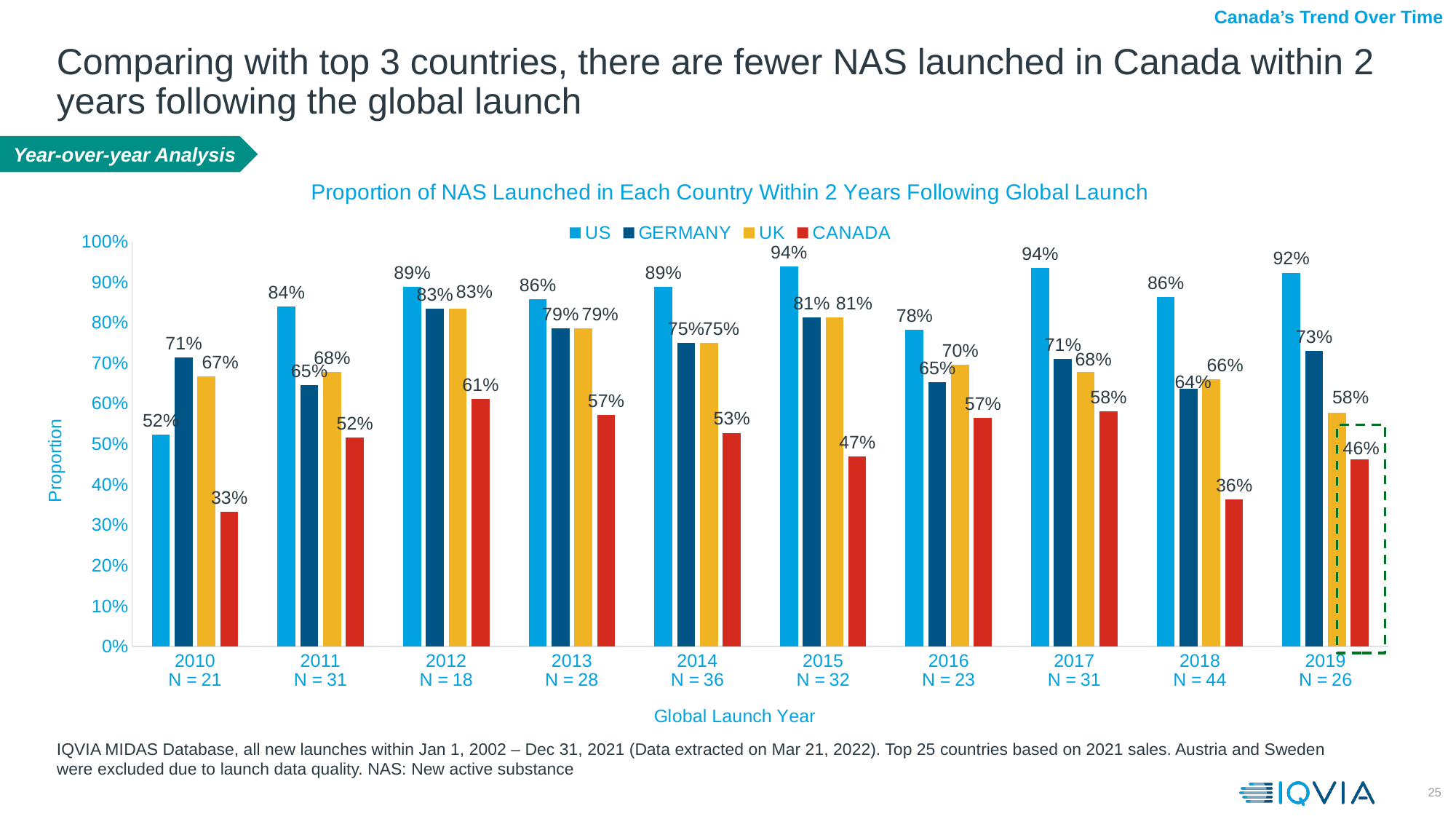

Canada’s Trend Over Time
# Comparing with top 3 countries, there are fewer NAS launched in Canada within 2 years following the global launch
Year-over-year Analysis

### Chart: Proportion of NAS Launched in Each Country Within 2 Years Following Global Launch

| Category | US | GERMANY | UK | CANADA |
|---|---|---|---|---|
| 2010
N = 21 | 0.5238095238095238 | 0.7142857142857143 | 0.6666666666666666 | 0.3333333333333333 |
| 2011
N = 31 | 0.8387096774193549 | 0.6451612903225806 | 0.6774193548387096 | 0.5161290322580645 |
| 2012
N = 18 | 0.8888888888888888 | 0.8333333333333334 | 0.8333333333333334 | 0.6111111111111112 |
| 2013
N = 28 | 0.8571428571428571 | 0.7857142857142857 | 0.7857142857142857 | 0.5714285714285714 |
| 2014
N = 36 | 0.8888888888888888 | 0.75 | 0.75 | 0.5277777777777778 |
| 2015
N = 32 | 0.9375 | 0.8125 | 0.8125 | 0.46875 |
| 2016
N = 23 | 0.782608695652174 | 0.6521739130434783 | 0.6956521739130435 | 0.5652173913043478 |
| 2017
N = 31 | 0.9354838709677419 | 0.7096774193548387 | 0.6774193548387096 | 0.5806451612903226 |
| 2018
N = 44 | 0.8636363636363636 | 0.6363636363636364 | 0.6590909090909091 | 0.36363636363636365 |
| 2019
N = 26 | 0.9230769230769231 | 0.7307692307692307 | 0.5769230769230769 | 0.46153846153846156 |
IQVIA MIDAS Database, all new launches within Jan 1, 2002 – Dec 31, 2021 (Data extracted on Mar 21, 2022). Top 25 countries based on 2021 sales. Austria and Sweden were excluded due to launch data quality. NAS: New active substance